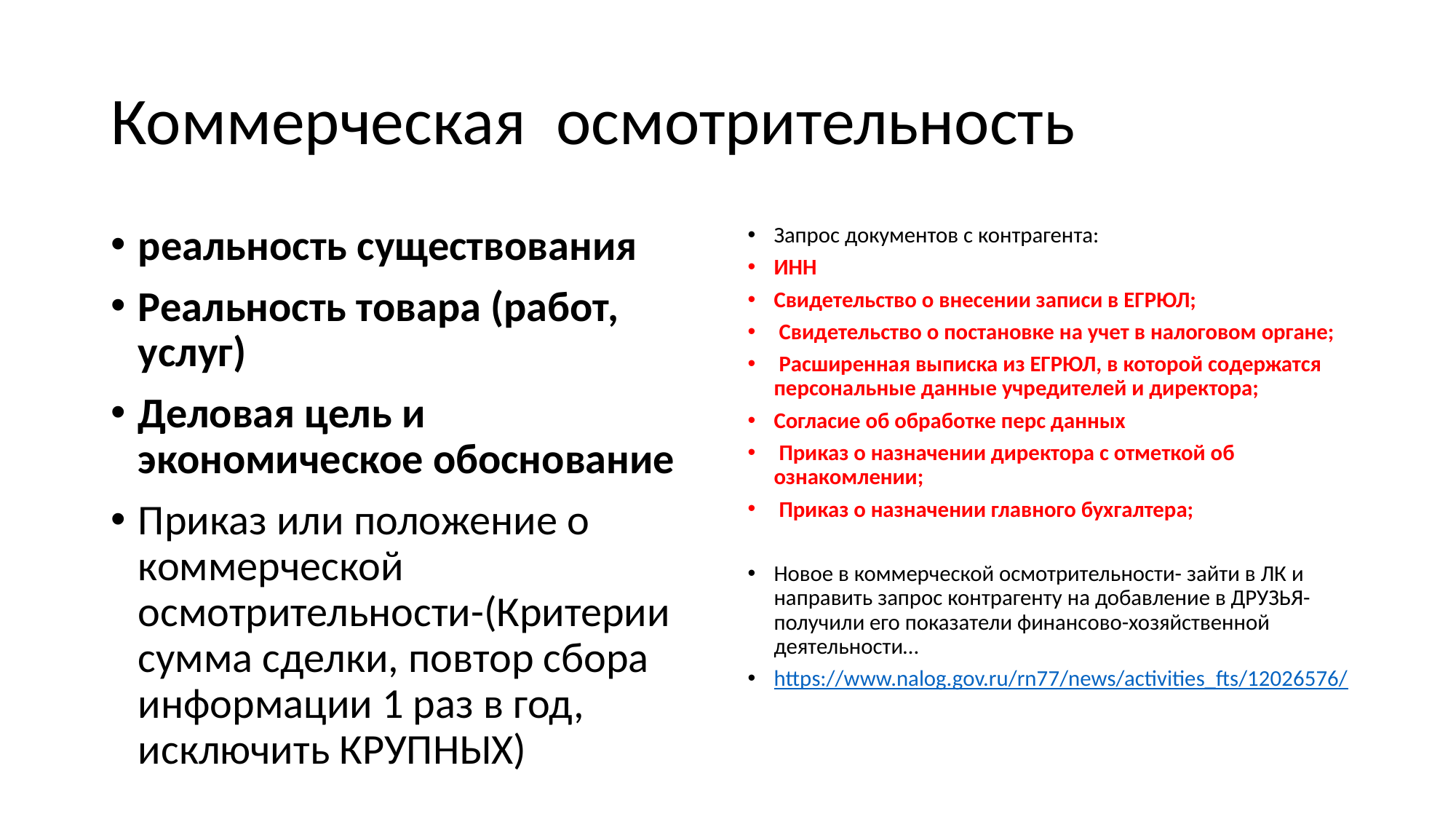

# Коммерческая  осмотрительность
реальность существования
Реальность товара (работ, услуг)
Деловая цель и экономическое обоснование
Приказ или положение о коммерческой  осмотрительности-(Критерии сумма сделки, повтор сбора информации 1 раз в год, исключить КРУПНЫХ)
Запрос документов с контрагента:
ИНН
Свидетельство о внесении записи в ЕГРЮЛ;
 Свидетельство о постановке на учет в налоговом органе;
 Расширенная выписка из ЕГРЮЛ, в которой содержатся персональные данные учредителей и директора;
Согласие об обработке перс данных
 Приказ о назначении директора с отметкой об ознакомлении;
 Приказ о назначении главного бухгалтера;

Новое в коммерческой осмотрительности- зайти в ЛК и направить запрос контрагенту на добавление в ДРУЗЬЯ- получили его показатели финансово-хозяйственной деятельности…
https://www.nalog.gov.ru/rn77/news/activities_fts/12026576/